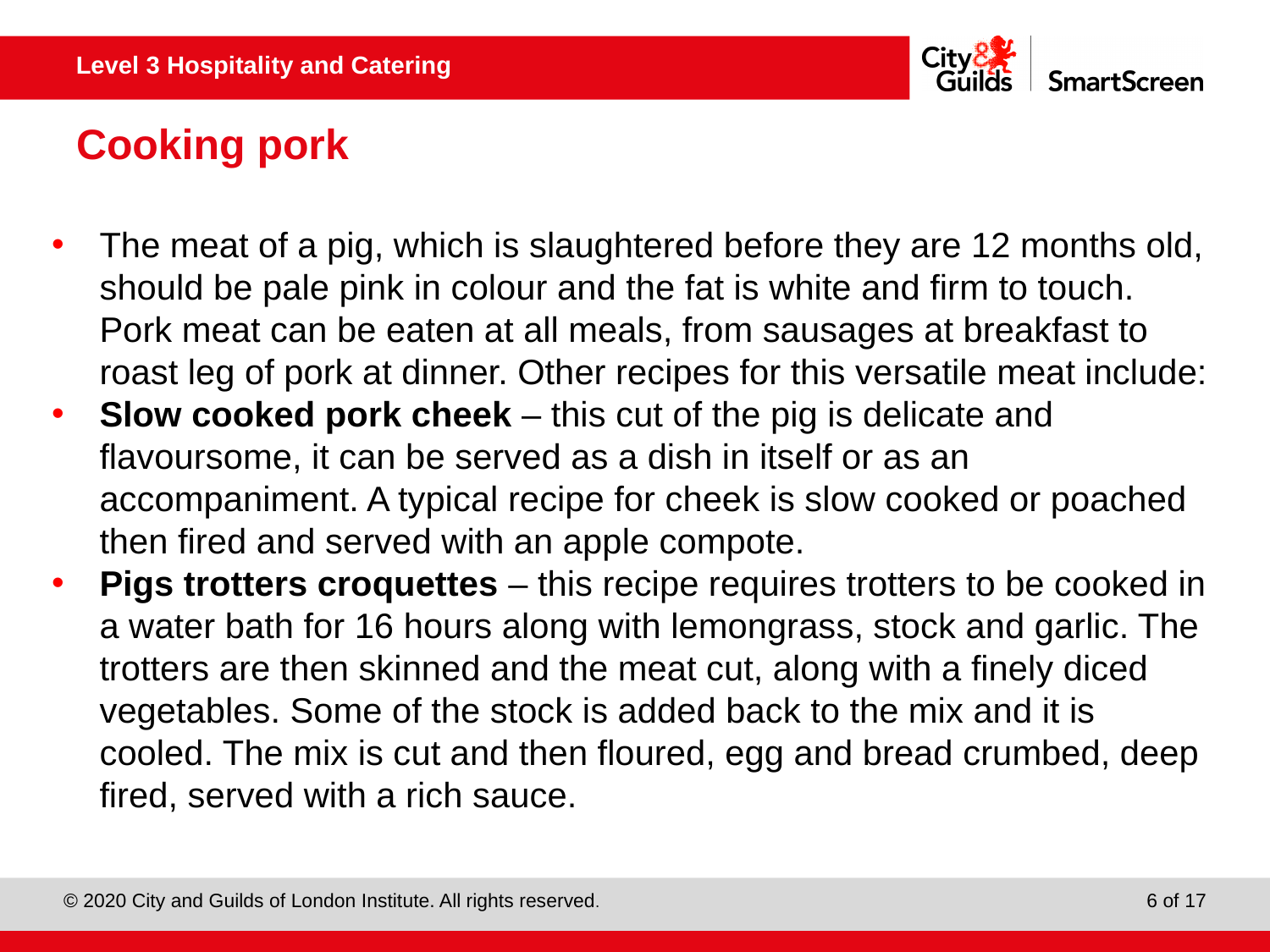

# Cooking pork
The meat of a pig, which is slaughtered before they are 12 months old, should be pale pink in colour and the fat is white and firm to touch. Pork meat can be eaten at all meals, from sausages at breakfast to roast leg of pork at dinner. Other recipes for this versatile meat include:
Slow cooked pork cheek – this cut of the pig is delicate and flavoursome, it can be served as a dish in itself or as an accompaniment. A typical recipe for cheek is slow cooked or poached then fired and served with an apple compote.
Pigs trotters croquettes – this recipe requires trotters to be cooked in a water bath for 16 hours along with lemongrass, stock and garlic. The trotters are then skinned and the meat cut, along with a finely diced vegetables. Some of the stock is added back to the mix and it is cooled. The mix is cut and then floured, egg and bread crumbed, deep fired, served with a rich sauce.